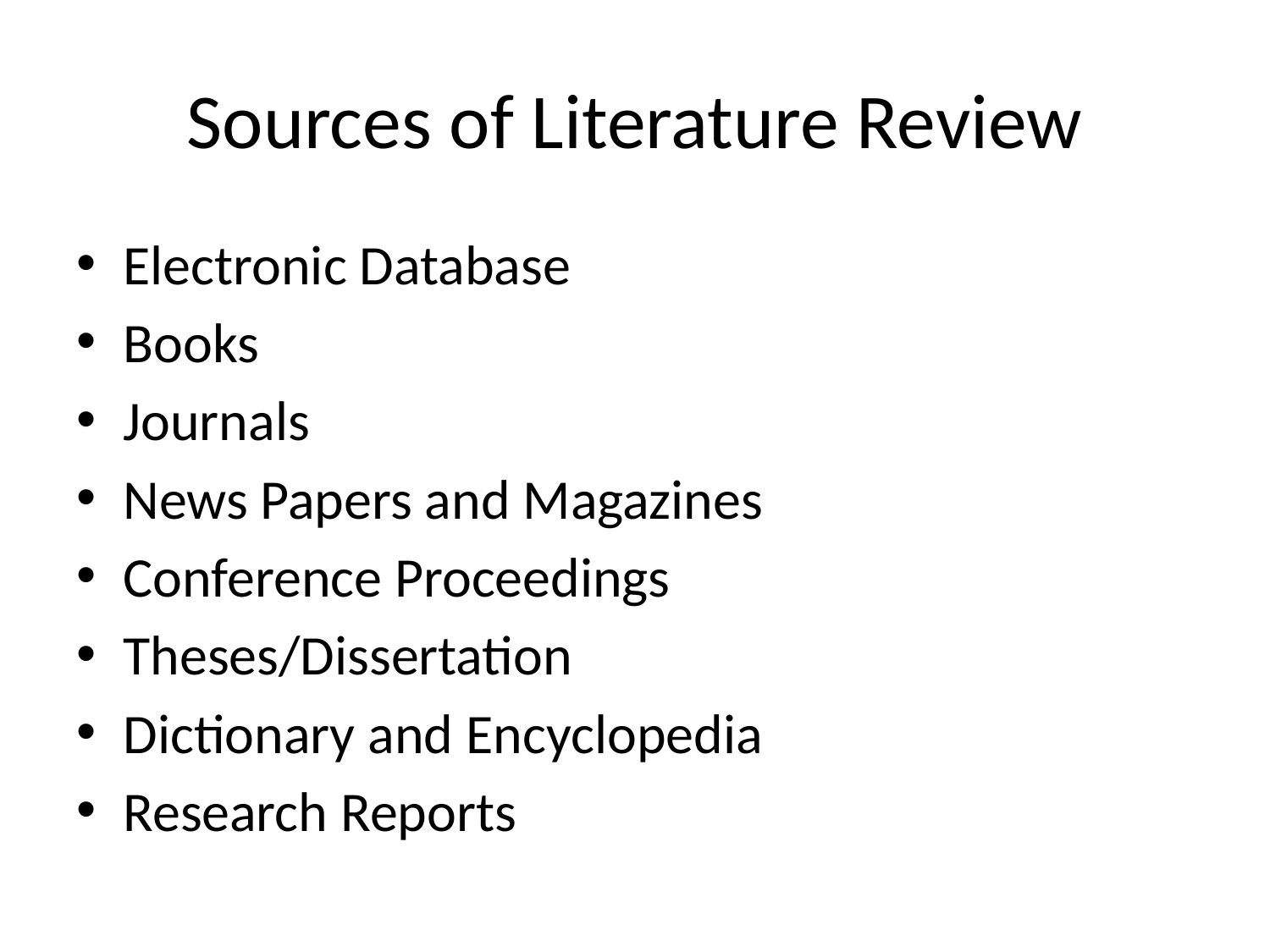

# Sources of Literature Review
Electronic Database
Books
Journals
News Papers and Magazines
Conference Proceedings
Theses/Dissertation
Dictionary and Encyclopedia
Research Reports